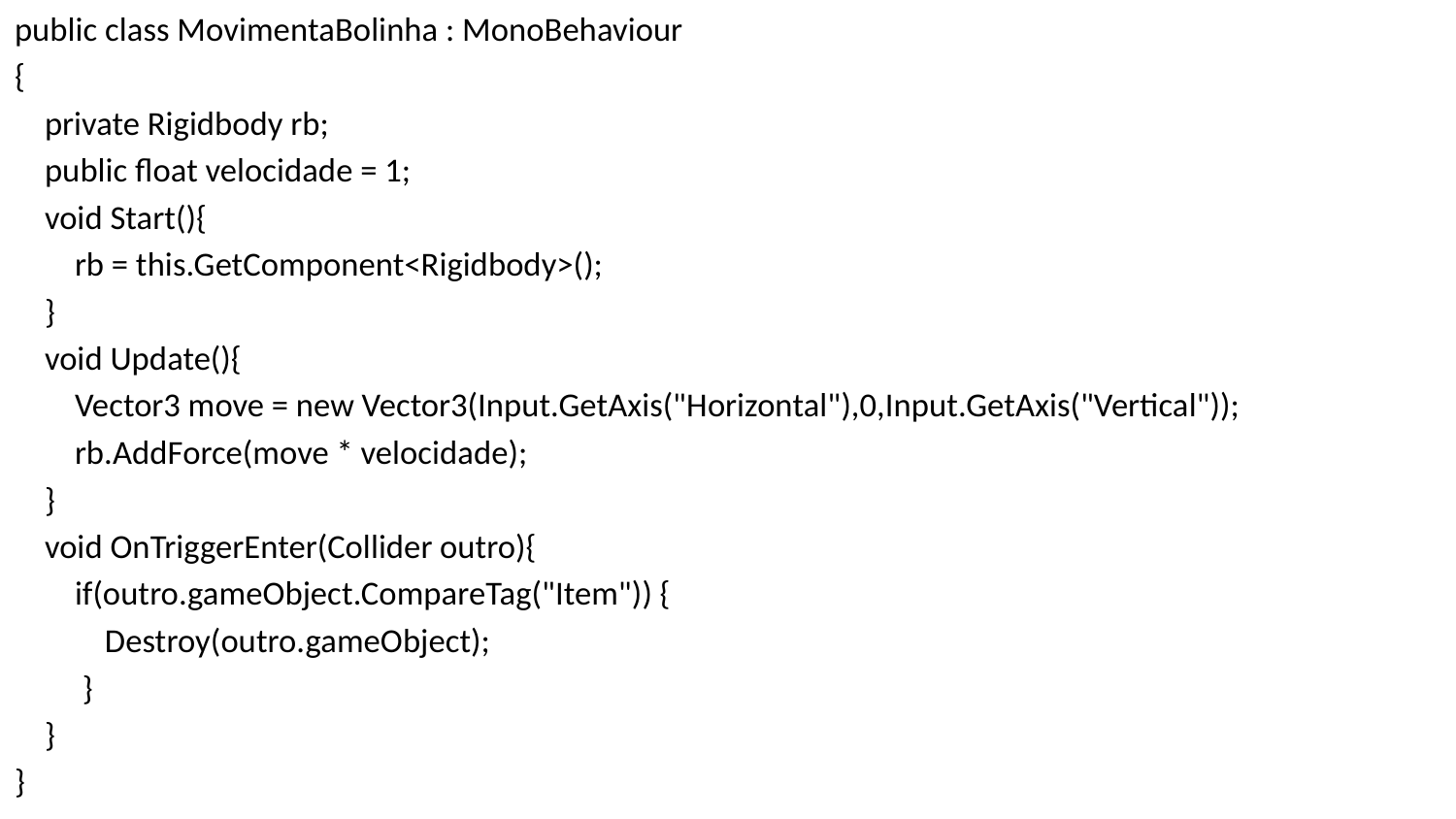

public class MovimentaBolinha : MonoBehaviour
{
    private Rigidbody rb;
    public float velocidade = 1;
    void Start(){
        rb = this.GetComponent<Rigidbody>();
    }
    void Update(){
        Vector3 move = new Vector3(Input.GetAxis("Horizontal"),0,Input.GetAxis("Vertical"));
        rb.AddForce(move * velocidade);
    }
    void OnTriggerEnter(Collider outro){
        if(outro.gameObject.CompareTag("Item")) {
            Destroy(outro.gameObject);
         }
    }
}